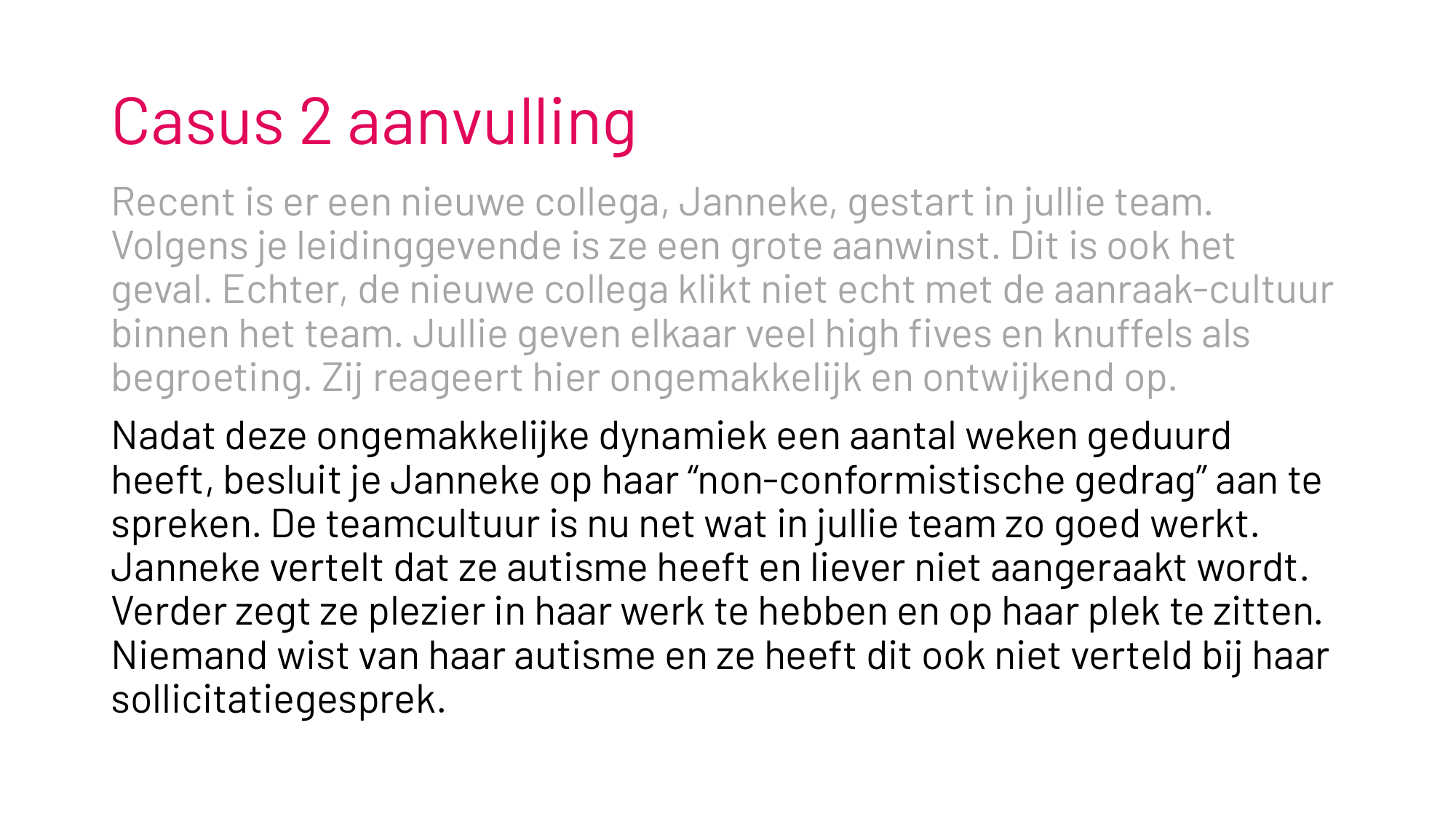

# Casus 2 aanvulling
Recent is er een nieuwe collega, Janneke, gestart in jullie team. Volgens je leidinggevende is ze een grote aanwinst. Dit is ook het geval. Echter, de nieuwe collega klikt niet echt met de aanraak-cultuur binnen het team. Jullie geven elkaar veel high fives en knuffels als begroeting. Zij reageert hier ongemakkelijk en ontwijkend op.
Nadat deze ongemakkelijke dynamiek een aantal weken geduurd heeft, besluit je Janneke op haar “non-conformistische gedrag” aan te spreken. De teamcultuur is nu net wat in jullie team zo goed werkt. Janneke vertelt dat ze autisme heeft en liever niet aangeraakt wordt. Verder zegt ze plezier in haar werk te hebben en op haar plek te zitten.
Niemand wist van haar autisme en ze heeft dit ook niet verteld bij haar sollicitatiegesprek.